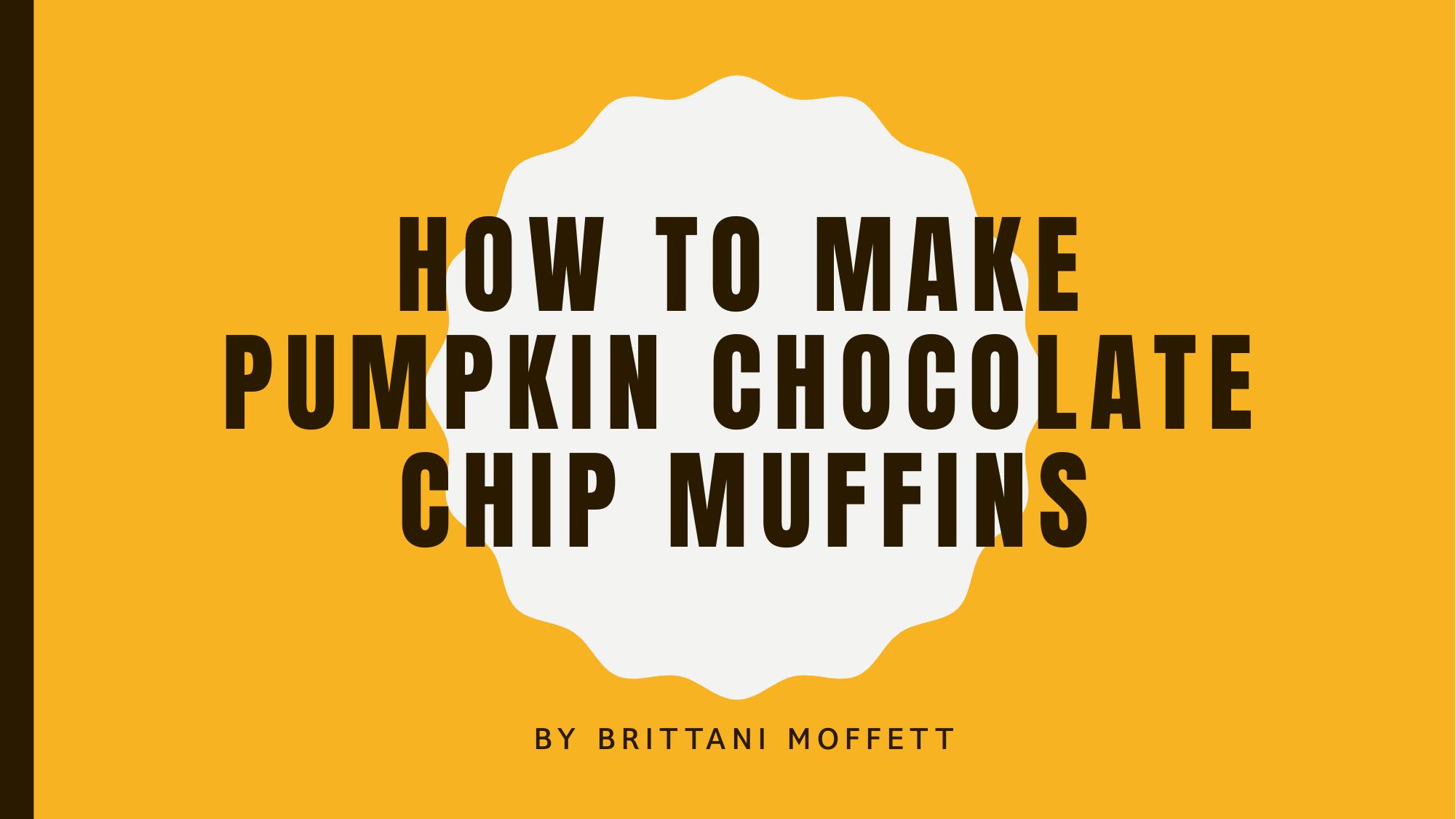

# How to Make Pumpkin Chocolate Chip Muffins
By BrittanI Moffett